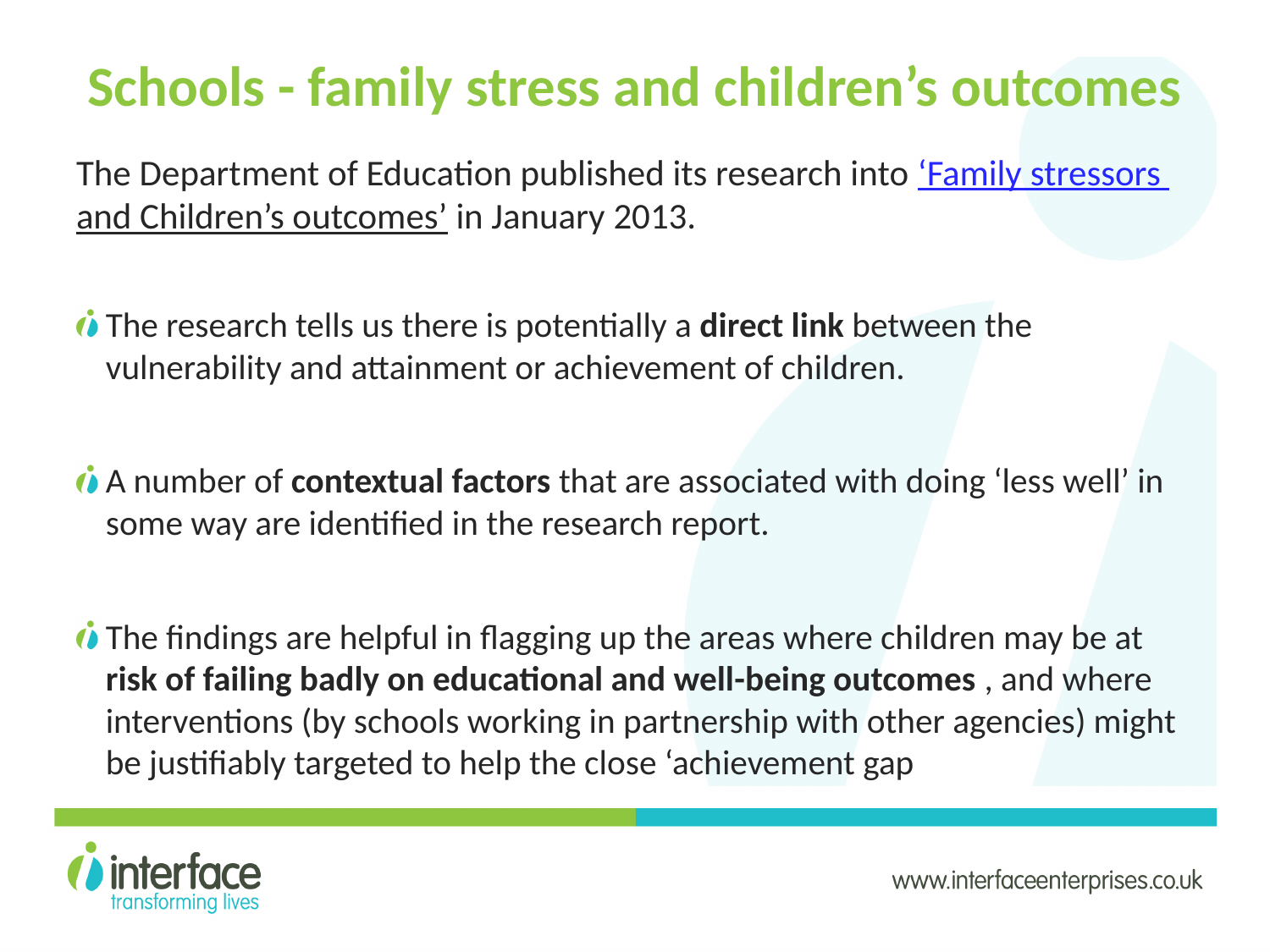

# Schools - family stress and children’s outcomes
The Department of Education published its research into ‘Family stressors and Children’s outcomes’ in January 2013.

The research tells us there is potentially a direct link between the vulnerability and attainment or achievement of children.

A number of contextual factors that are associated with doing ‘less well’ in some way are identified in the research report.

The findings are helpful in flagging up the areas where children may be at risk of failing badly on educational and well-being outcomes , and where interventions (by schools working in partnership with other agencies) might be justifiably targeted to help the close ‘achievement gap